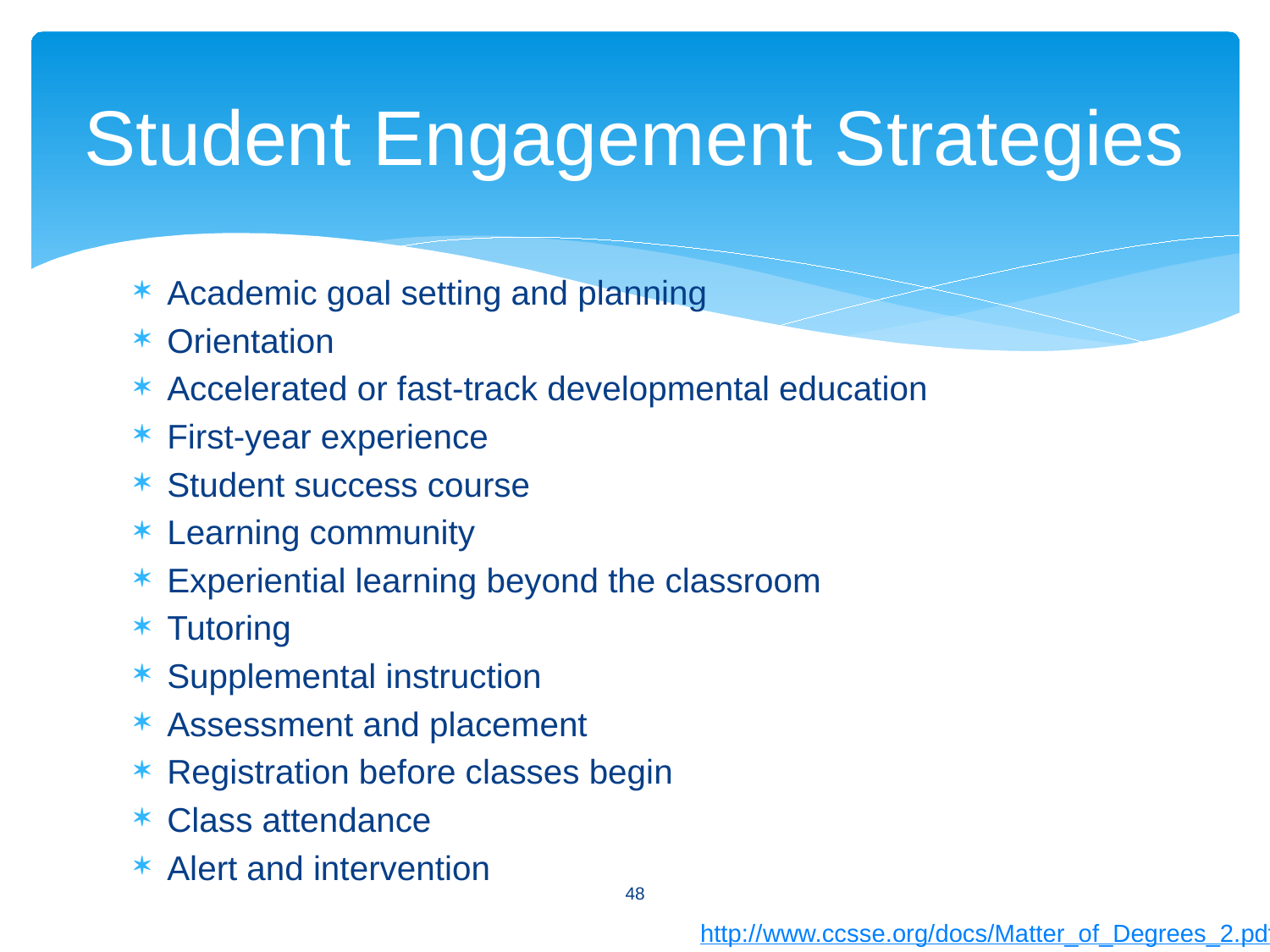

# Student Engagement Strategies
Academic goal setting and planning
Orientation
Accelerated or fast-track developmental education
First-year experience
Student success course
Learning community
Experiential learning beyond the classroom
Tutoring
Supplemental instruction
Assessment and placement
Registration before classes begin
Class attendance
Alert and intervention
48
http://www.ccsse.org/docs/Matter_of_Degrees_2.pdf